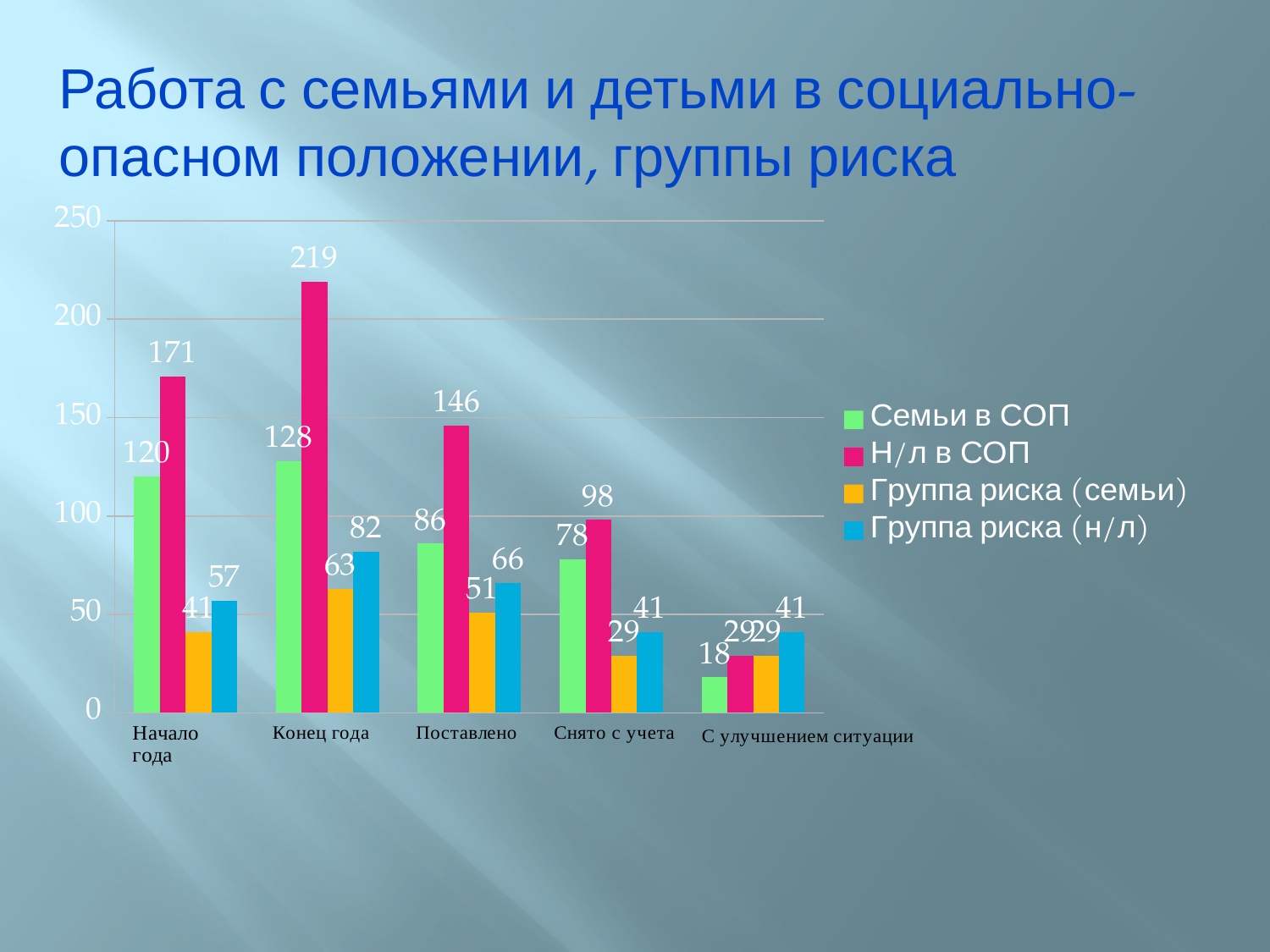

Работа с семьями и детьми в социально-опасном положении, группы риска

### Chart

| Category | Семьи в СОП | Н/л в СОП | Группа риска (семьи) | Группа риска (н/л) |
|---|---|---|---|---|
| Начало года | 120.0 | 171.0 | 41.0 | 57.0 |
| Конец года | 128.0 | 219.0 | 63.0 | 82.0 |
| Поставлено | 86.0 | 146.0 | 51.0 | 66.0 |
| Снято | 78.0 | 98.0 | 29.0 | 41.0 |
| С улчшением ситуации | 18.0 | 29.0 | 29.0 | 41.0 |